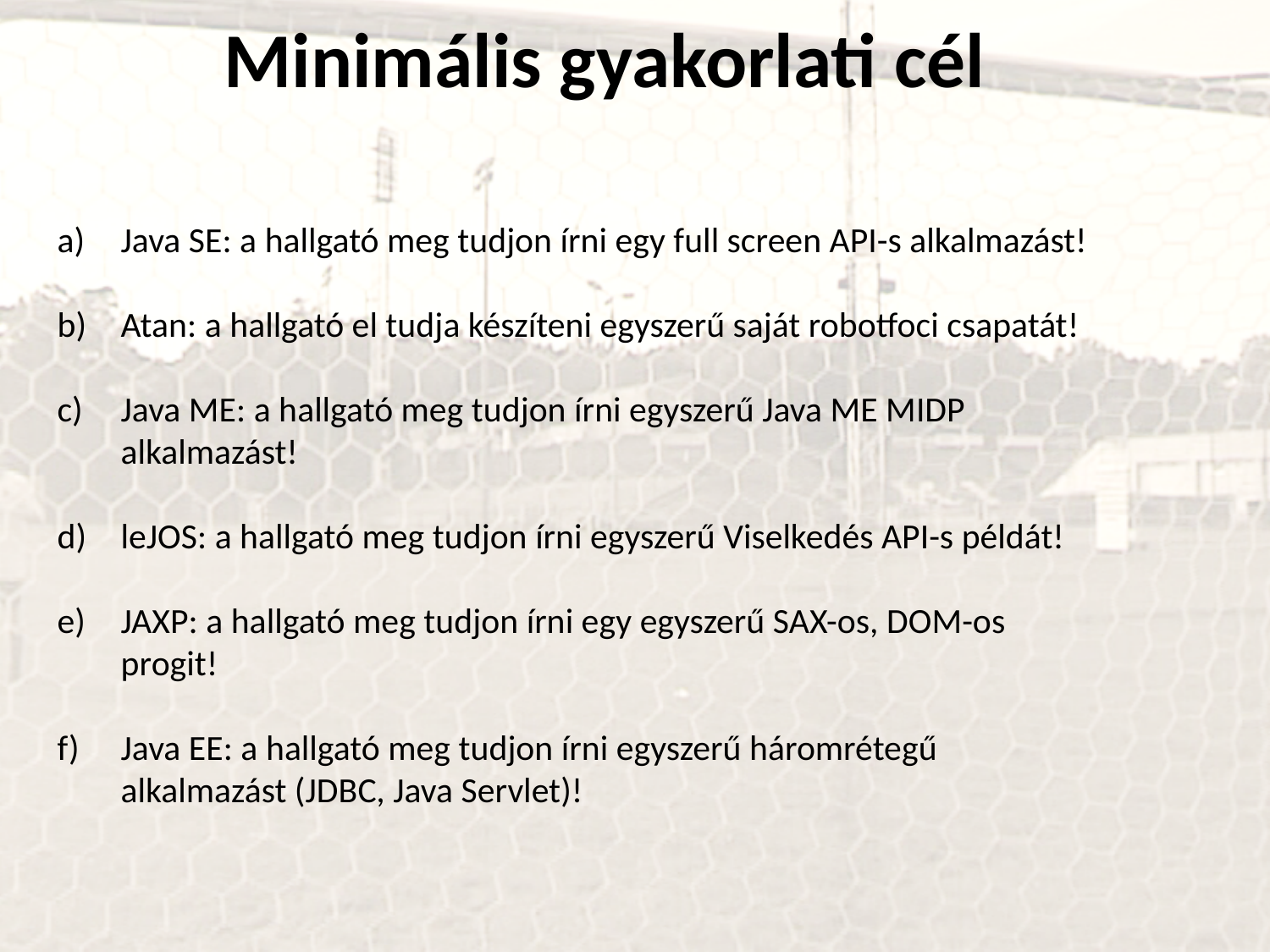

Minimális gyakorlati cél

Java SE: a hallgató meg tudjon írni egy full screen API-s alkalmazást!

Atan: a hallgató el tudja készíteni egyszerű saját robotfoci csapatát!

Java ME: a hallgató meg tudjon írni egyszerű Java ME MIDP alkalmazást!

leJOS: a hallgató meg tudjon írni egyszerű Viselkedés API-s példát!

JAXP: a hallgató meg tudjon írni egy egyszerű SAX-os, DOM-os progit!
Java EE: a hallgató meg tudjon írni egyszerű háromrétegű alkalmazást (JDBC, Java Servlet)!